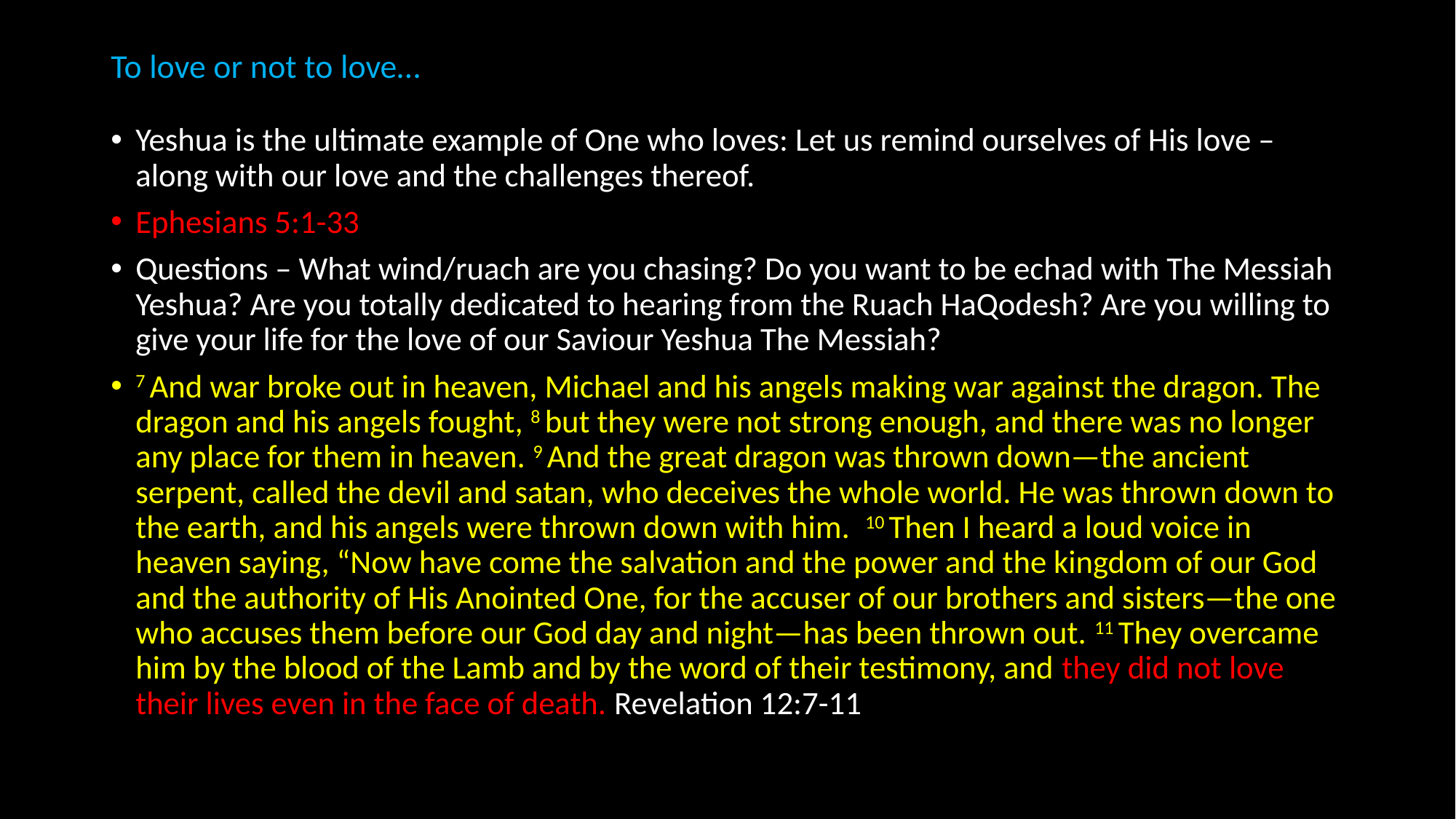

# To love or not to love…
Yeshua is the ultimate example of One who loves: Let us remind ourselves of His love – along with our love and the challenges thereof.
Ephesians 5:1-33
Questions – What wind/ruach are you chasing? Do you want to be echad with The Messiah Yeshua? Are you totally dedicated to hearing from the Ruach HaQodesh? Are you willing to give your life for the love of our Saviour Yeshua The Messiah?
7 And war broke out in heaven, Michael and his angels making war against the dragon. The dragon and his angels fought, 8 but they were not strong enough, and there was no longer any place for them in heaven. 9 And the great dragon was thrown down—the ancient serpent, called the devil and satan, who deceives the whole world. He was thrown down to the earth, and his angels were thrown down with him.  10 Then I heard a loud voice in heaven saying, “Now have come the salvation and the power and the kingdom of our God and the authority of His Anointed One, for the accuser of our brothers and sisters—the one who accuses them before our God day and night—has been thrown out. 11 They overcame him by the blood of the Lamb and by the word of their testimony, and they did not love their lives even in the face of death. Revelation 12:7-11